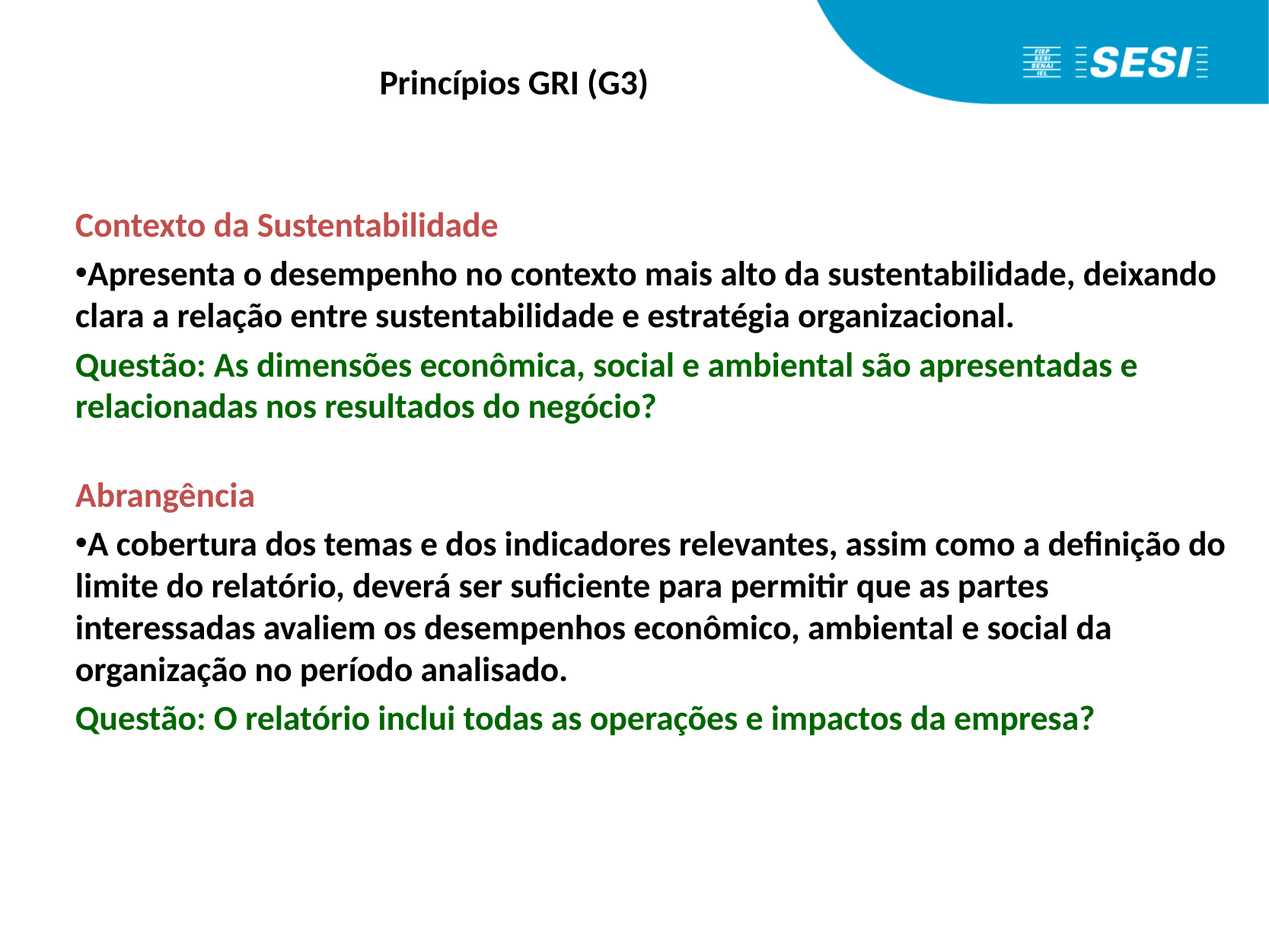

# Princípios GRI (G3)
Contexto da Sustentabilidade
Apresenta o desempenho no contexto mais alto da sustentabilidade, deixando clara a relação entre sustentabilidade e estratégia organizacional.
Questão: As dimensões econômica, social e ambiental são apresentadas e relacionadas nos resultados do negócio?

Abrangência
A cobertura dos temas e dos indicadores relevantes, assim como a definição do limite do relatório, deverá ser suficiente para permitir que as partes interessadas avaliem os desempenhos econômico, ambiental e social da organização no período analisado.
Questão: O relatório inclui todas as operações e impactos da empresa?